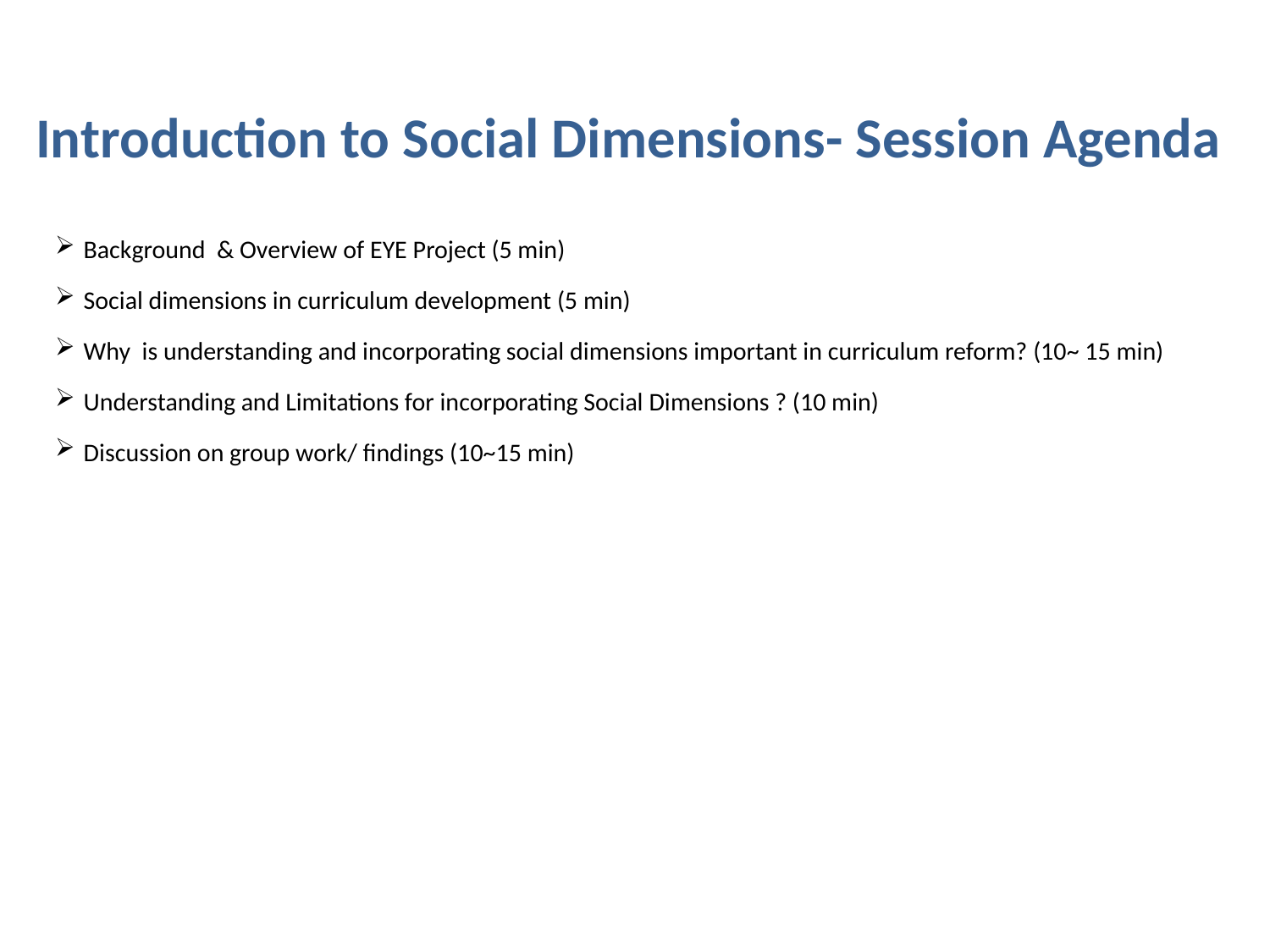

# Introduction to Social Dimensions- Session Agenda
Background  & Overview of EYE Project (5 min)
Social dimensions in curriculum development (5 min)
Why  is understanding and incorporating social dimensions important in curriculum reform? (10~ 15 min)
Understanding and Limitations for incorporating Social Dimensions ? (10 min)
Discussion on group work/ findings (10~15 min)